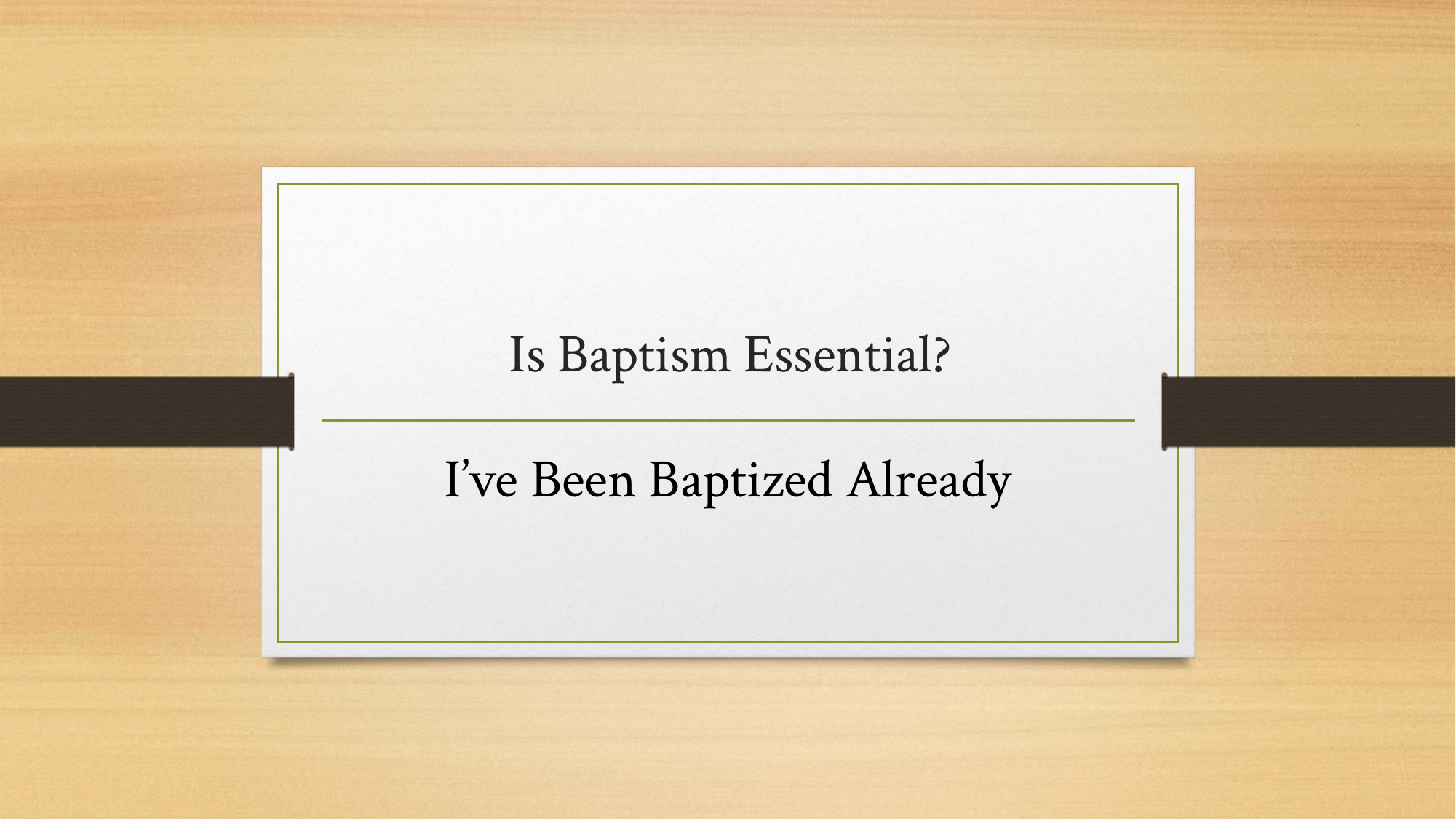

# Is Baptism Essential?
I’ve Been Baptized Already